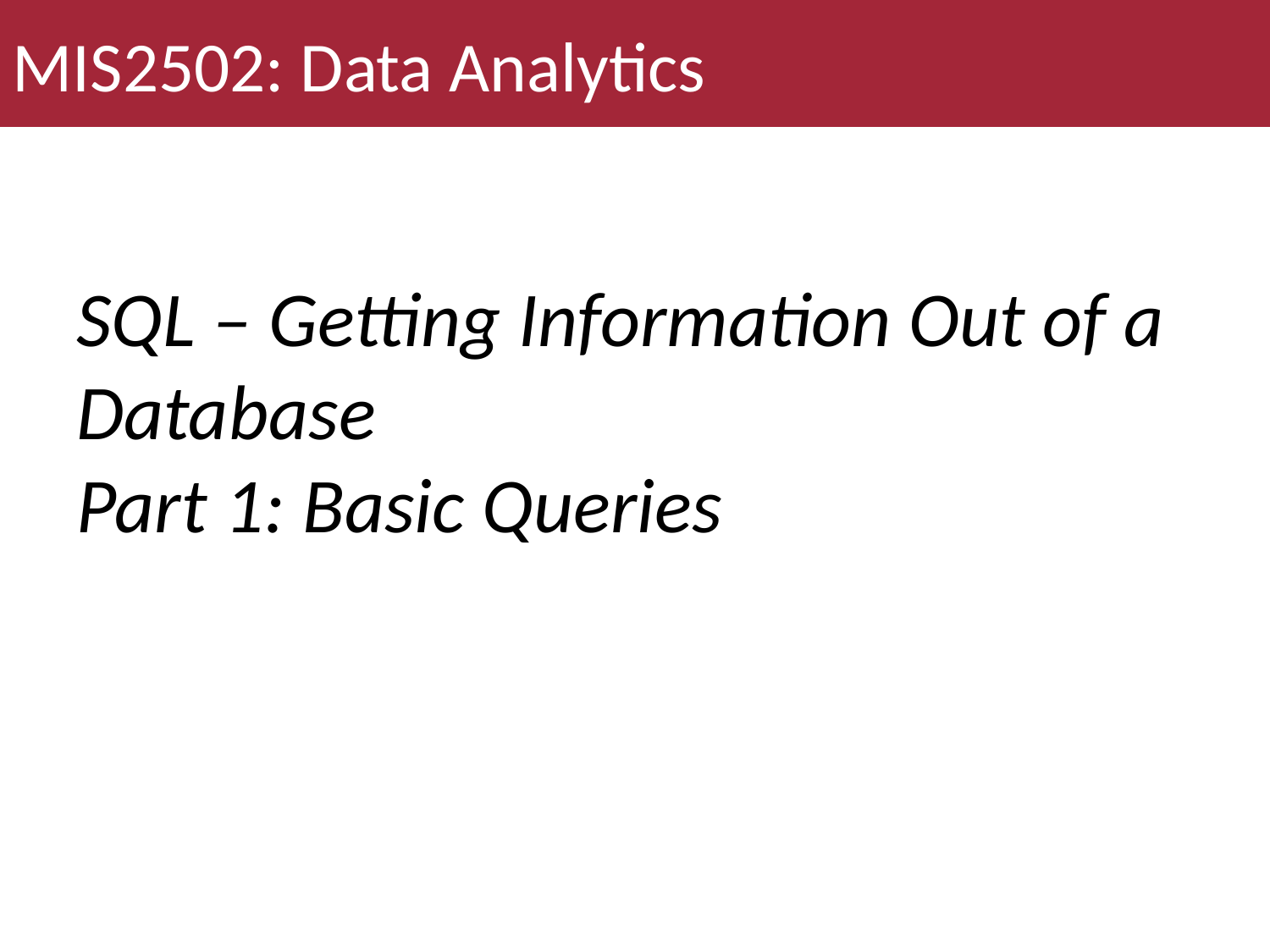

MIS2502: Data Analytics
# SQL – Getting Information Out of a Database Part 1: Basic Queries